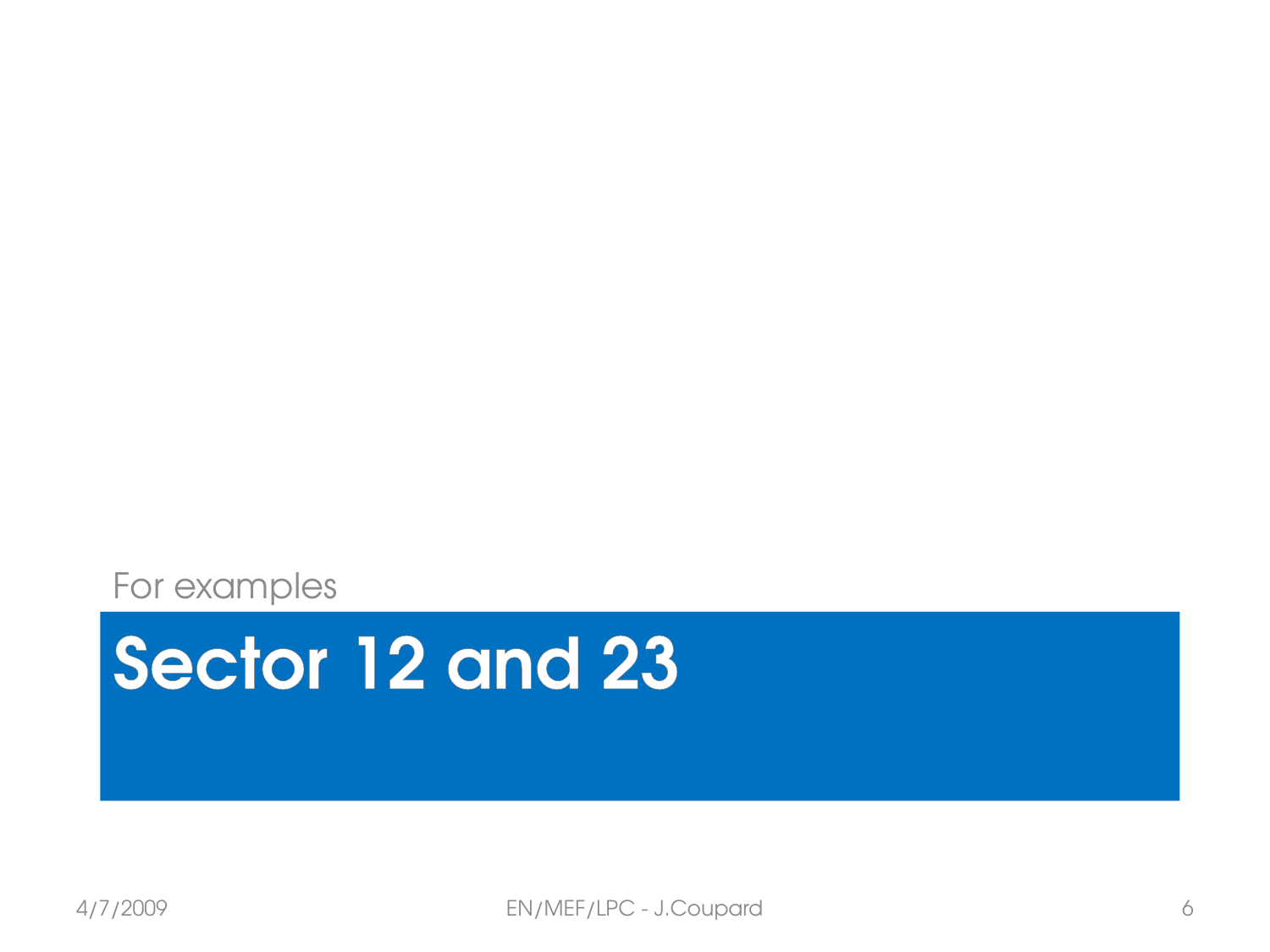

For examples
# Sector 12 and 23
4/7/2009
EN/MEF/LPC - J.Coupard
6